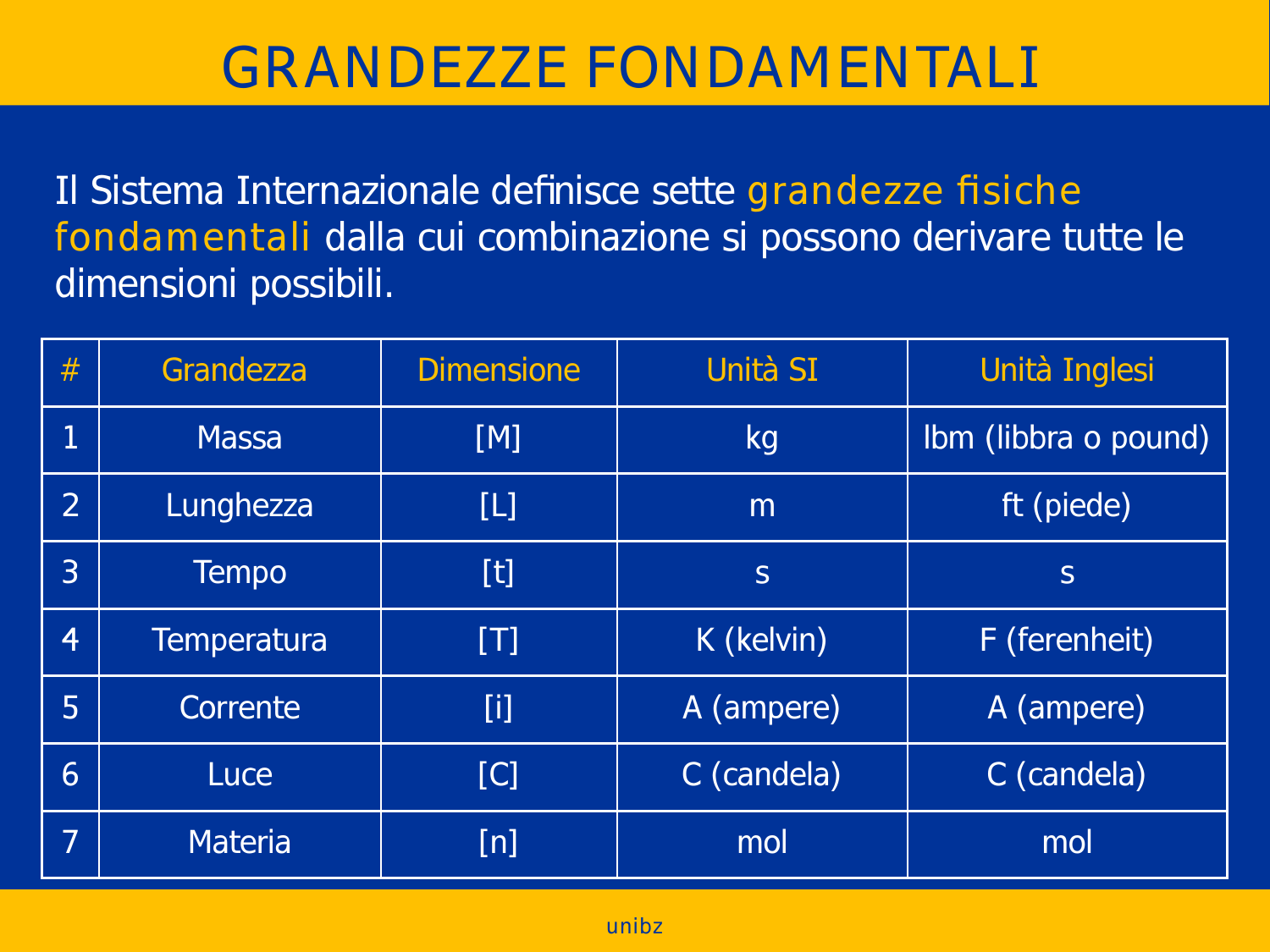

# grandezze fondamentali
Il Sistema Internazionale definisce sette grandezze fisiche fondamentali dalla cui combinazione si possono derivare tutte le dimensioni possibili.
| # | Grandezza | Dimensione | Unità SI | Unità Inglesi |
| --- | --- | --- | --- | --- |
| 1 | Massa | [M] | kg | lbm (libbra o pound) |
| 2 | Lunghezza | [L] | m | ft (piede) |
| 3 | Tempo | [t] | s | s |
| 4 | Temperatura | [T] | K (kelvin) | F (ferenheit) |
| 5 | Corrente | [i] | A (ampere) | A (ampere) |
| 6 | Luce | [C] | C (candela) | C (candela) |
| 7 | Materia | [n] | mol | mol |
unibz